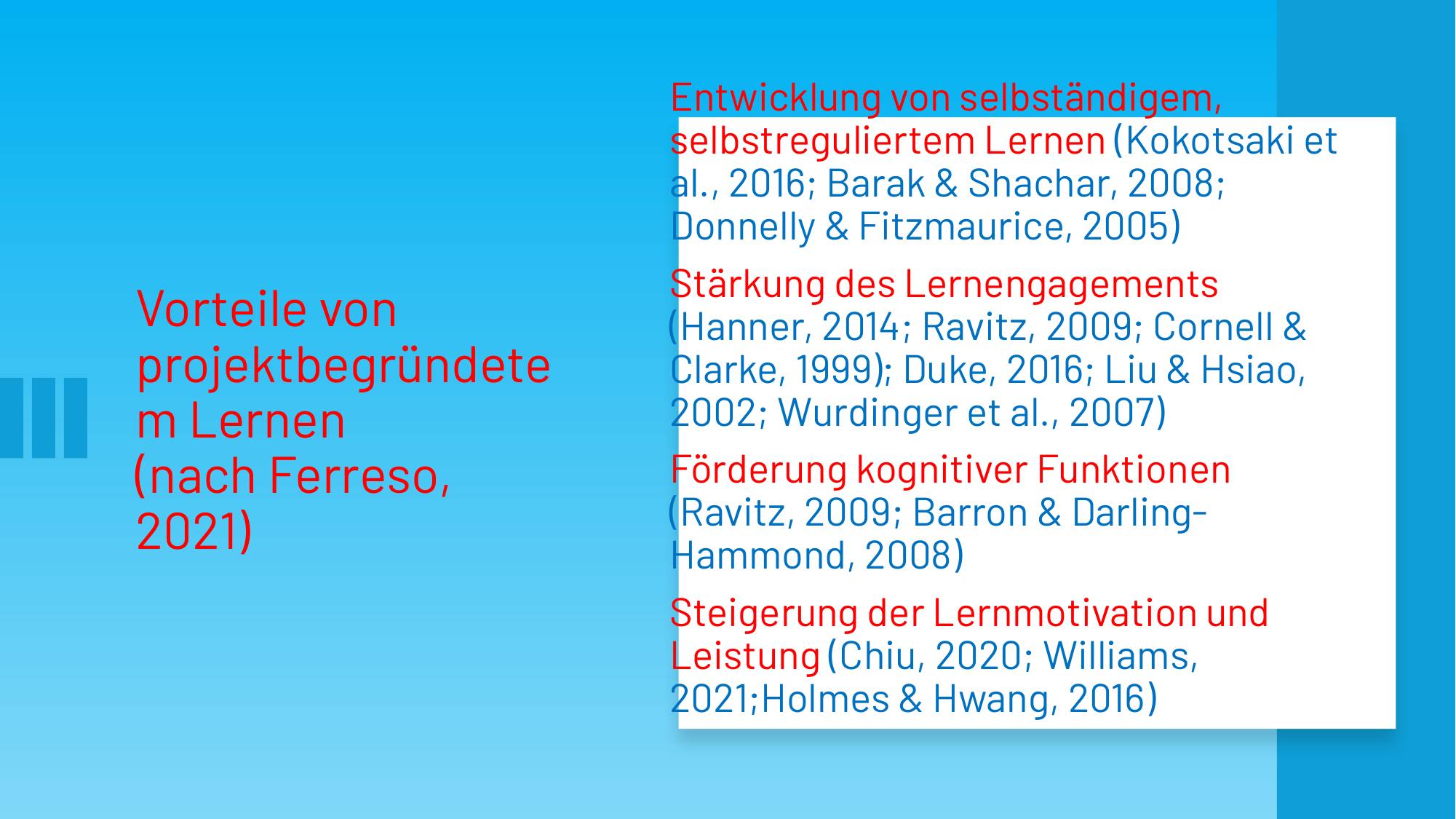

Entwicklung von selbständigem, selbstreguliertem Lernen (Kokotsaki et al., 2016; Barak & Shachar, 2008; Donnelly & Fitzmaurice, 2005)
Stärkung des Lernengagements (Hanner, 2014; Ravitz, 2009; Cornell & Clarke, 1999); Duke, 2016; Liu & Hsiao, 2002; Wurdinger et al., 2007)
Förderung kognitiver Funktionen (Ravitz, 2009; Barron & Darling-Hammond, 2008)
Steigerung der Lernmotivation und Leistung (Chiu, 2020; Williams, 2021;Holmes & Hwang, 2016)

# Vorteile von projektbegründetem Lernen (nach Ferreso, 2021)